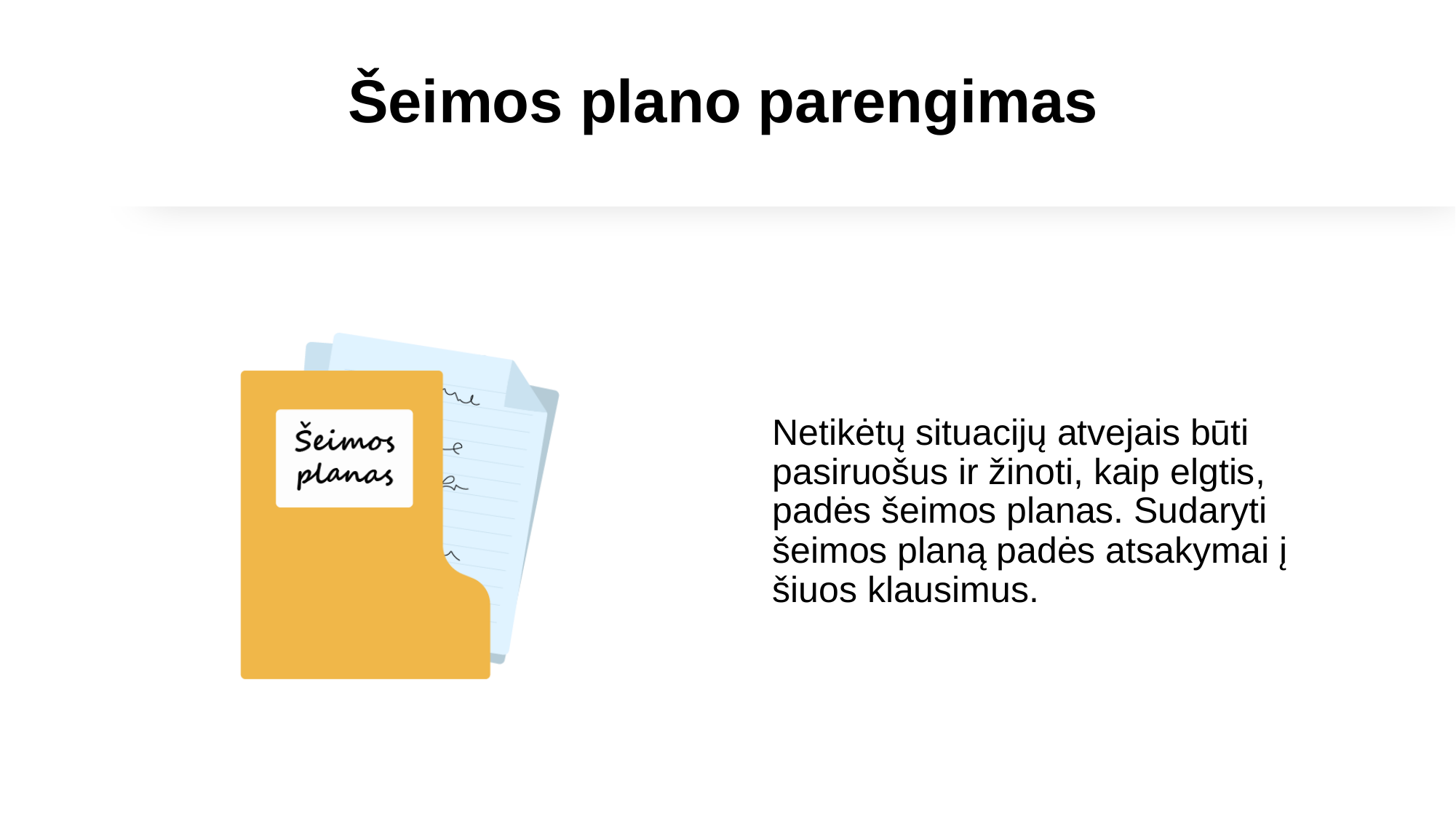

# Šeimos plano parengimas
Netikėtų situacijų atvejais būti pasiruošus ir žinoti, kaip elgtis, padės šeimos planas. Sudaryti šeimos planą padės atsakymai į šiuos klausimus.